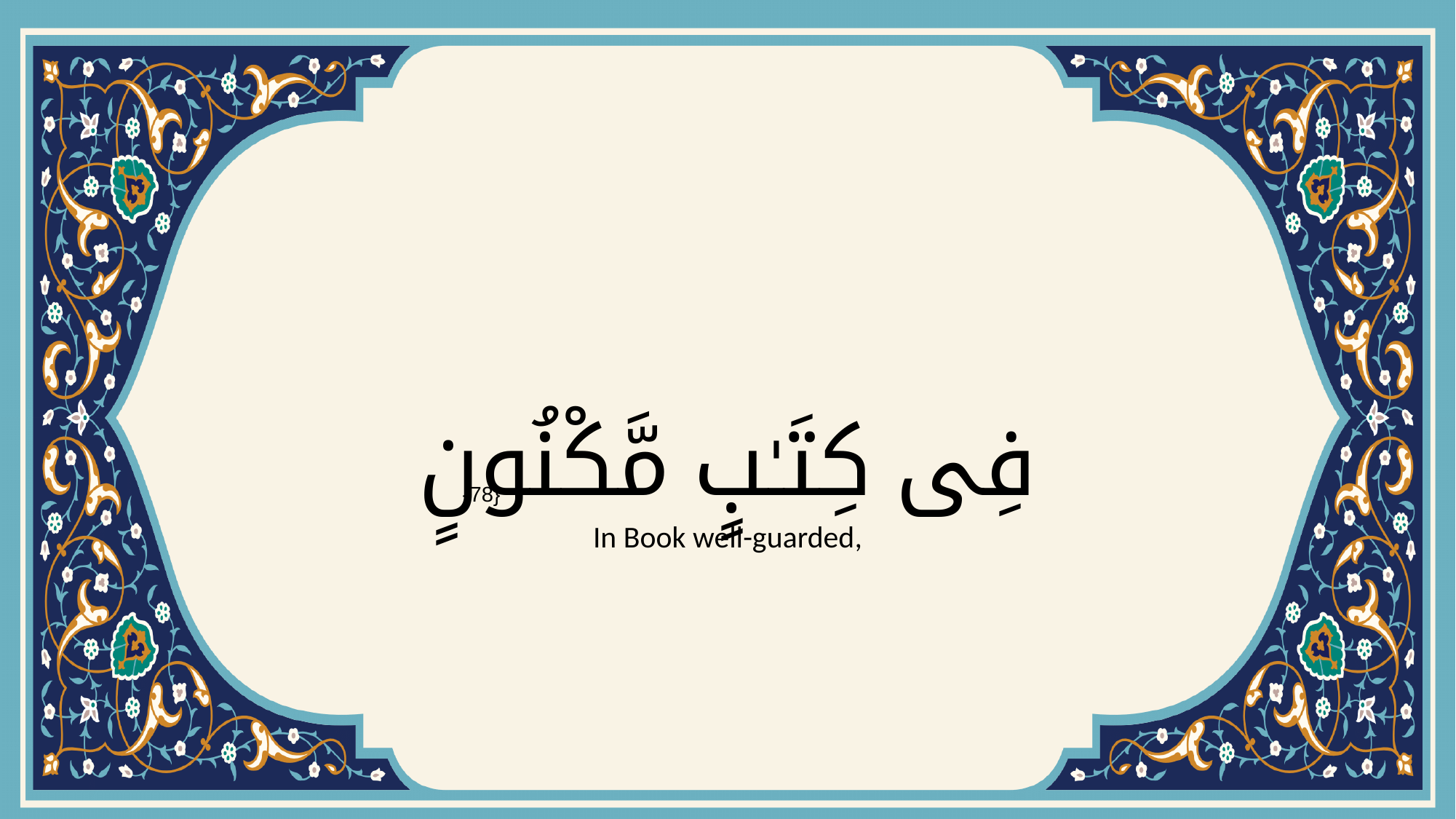

# فِى كِتَـٰبٍ مَّكْنُونٍ
{78}
In Book well-guarded,